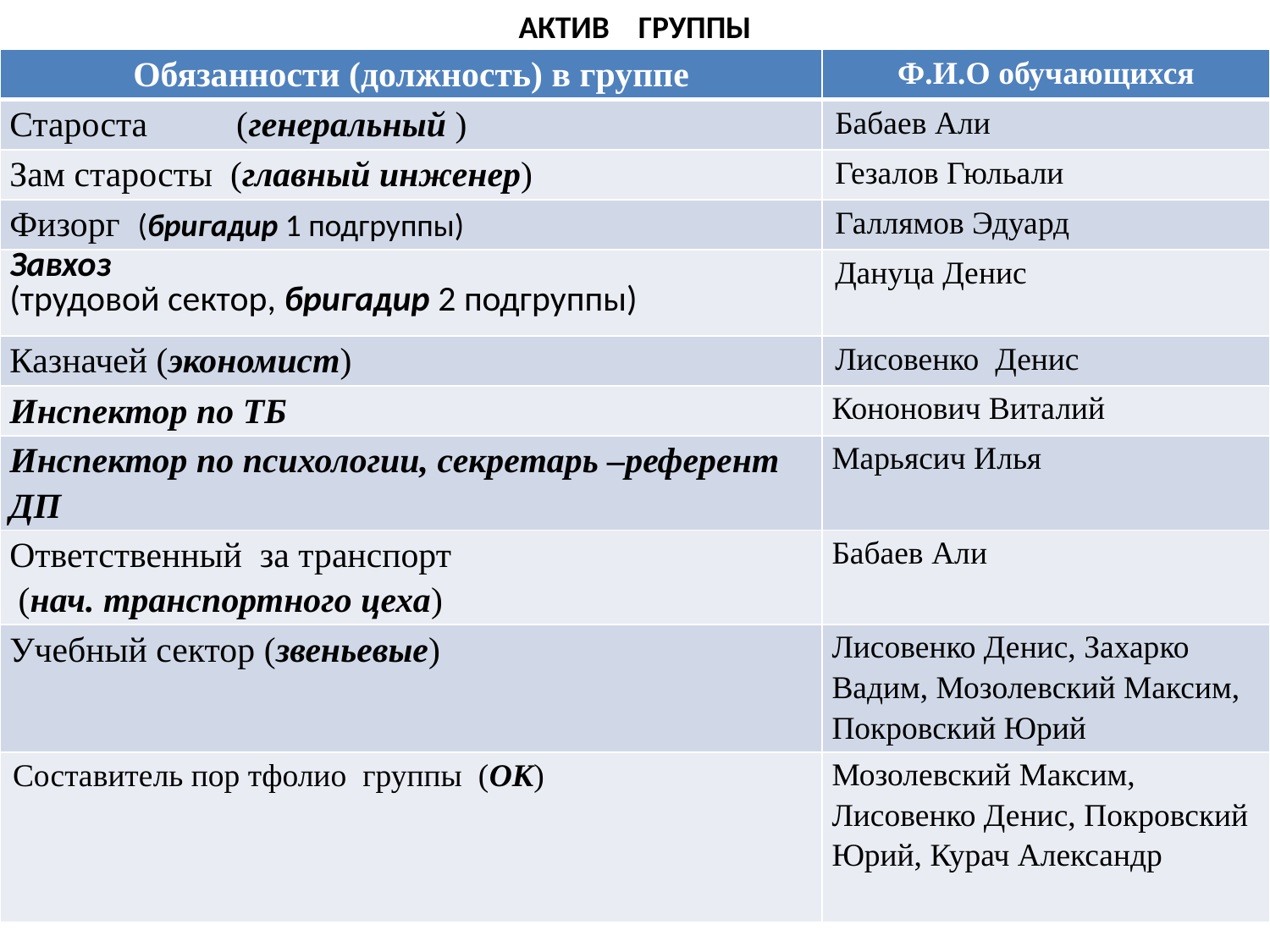

# АКТИВ    ГРУППЫ
| Обязанности (должность) в группе | Ф.И.О обучающихся |
| --- | --- |
| Староста (генеральный ) | Бабаев Али |
| Зам старосты (главный инженер) | Гезалов Гюльали |
| Физорг (бригадир 1 подгруппы) | Галлямов Эдуард |
| Завхоз (трудовой сектор, бригадир 2 подгруппы) | Дануца Денис |
| Казначей (экономист) | Лисовенко Денис |
| Инспектор по ТБ | Кононович Виталий |
| Инспектор по психологии, секретарь –референт ДП | Марьясич Илья |
| Ответственный за транспорт (нач. транспортного цеха) | Бабаев Али |
| Учебный сектор (звеньевые) | Лисовенко Денис, Захарко Вадим, Мозолевский Максим, Покровский Юрий |
| Составитель пор тфолио группы (ОК) | Мозолевский Максим, Лисовенко Денис, Покровский Юрий, Курач Александр |